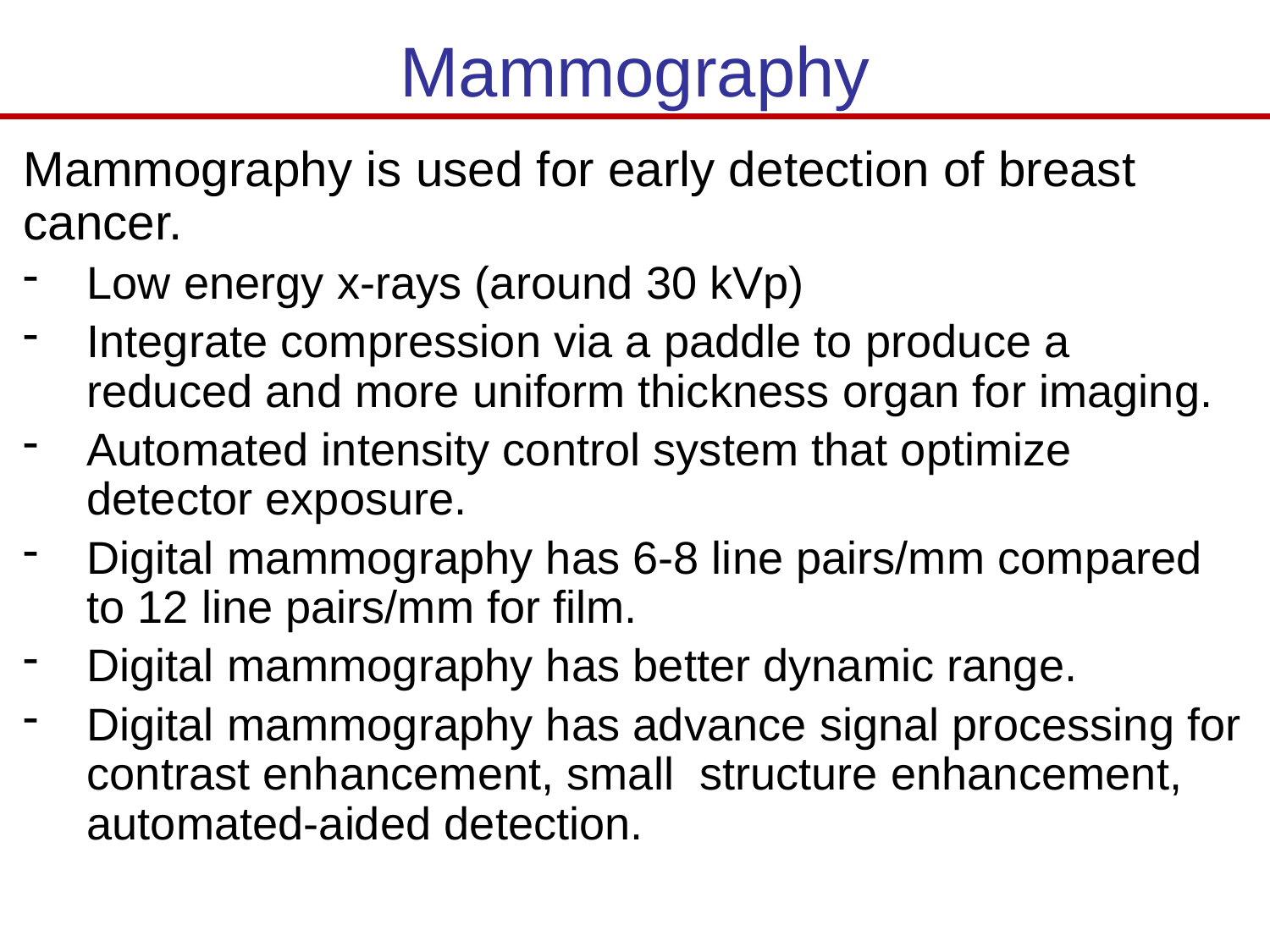

# Mammography
Mammography is used for early detection of breast cancer.
Low energy x-rays (around 30 kVp)
Integrate compression via a paddle to produce a reduced and more uniform thickness organ for imaging.
Automated intensity control system that optimize detector exposure.
Digital mammography has 6-8 line pairs/mm compared to 12 line pairs/mm for film.
Digital mammography has better dynamic range.
Digital mammography has advance signal processing for contrast enhancement, small  structure enhancement, automated-aided detection.